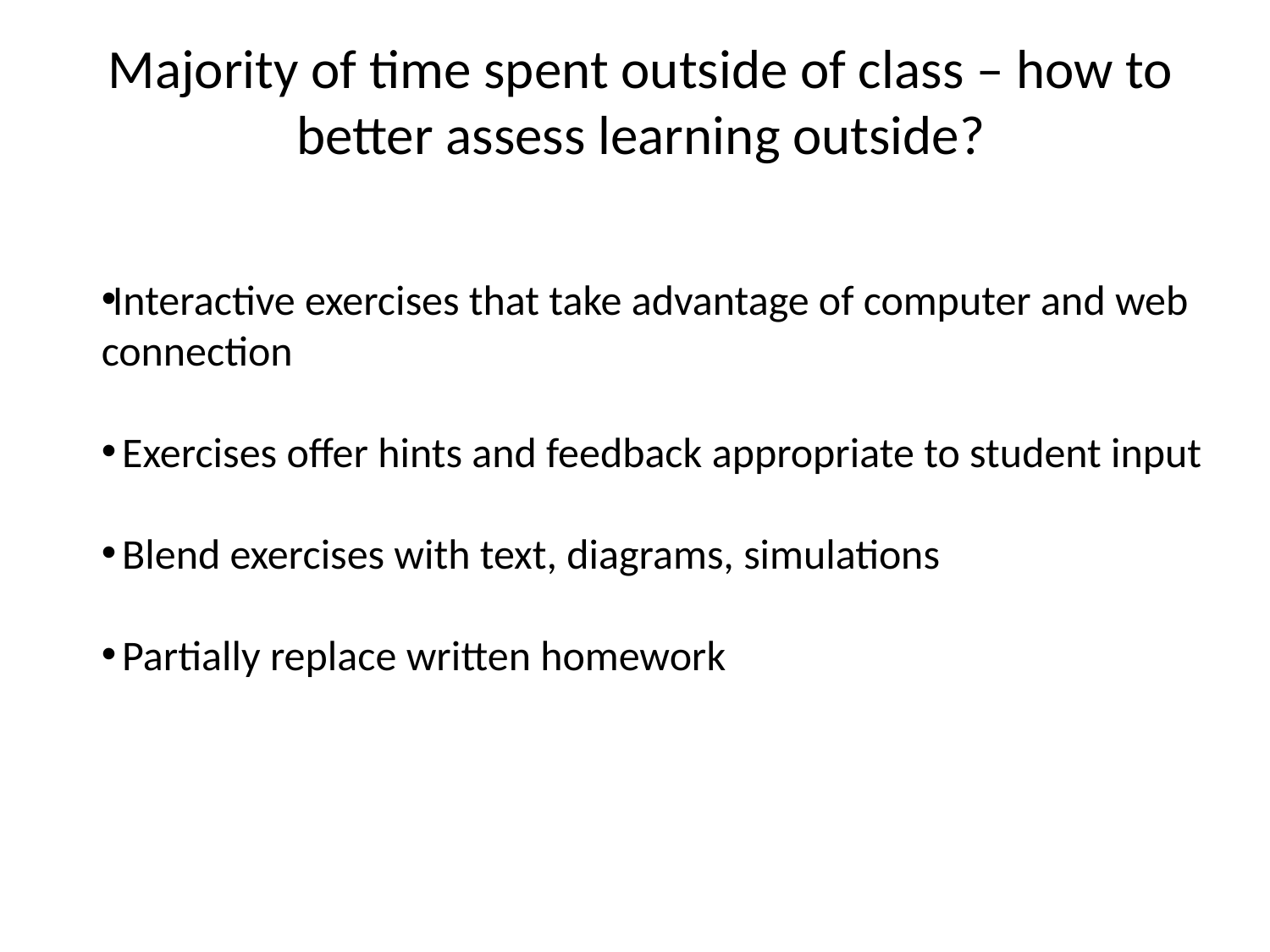

Majority of time spent outside of class – how to better assess learning outside?
Interactive exercises that take advantage of computer and web connection

 Exercises offer hints and feedback appropriate to student input

 Blend exercises with text, diagrams, simulations

 Partially replace written homework